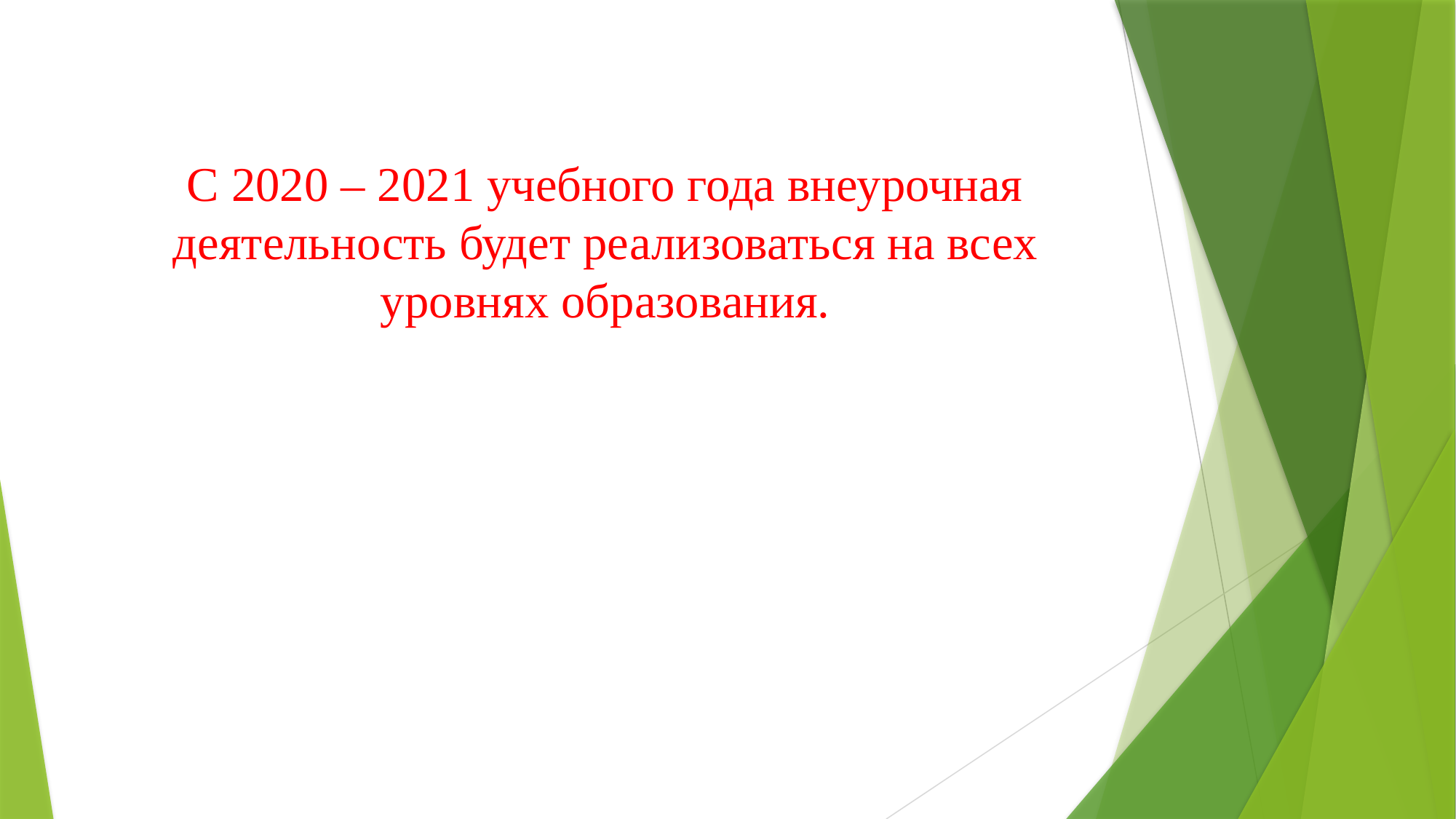

С 2020 – 2021 учебного года внеурочная деятельность будет реализоваться на всех уровнях образования.